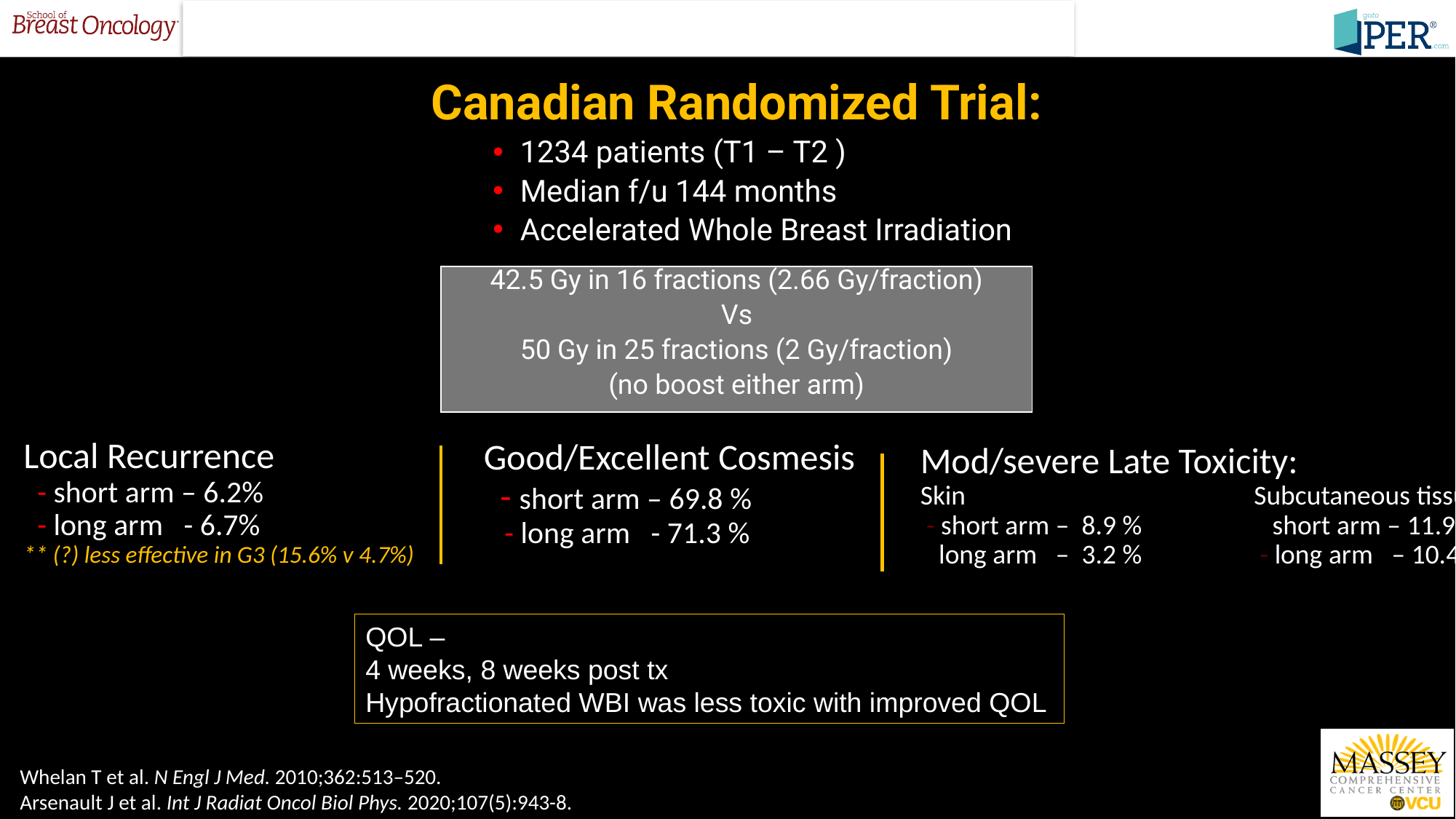

Canadian Randomized Trial:
1234 patients (T1 – T2 )
Median f/u 144 months
Accelerated Whole Breast Irradiation

42.5 Gy in 16 fractions (2.66 Gy/fraction)
Vs
50 Gy in 25 fractions (2 Gy/fraction)
(no boost either arm)

Local Recurrence
  - short arm – 6.2%
  - long arm   - 6.7%
** (?) less effective in G3 (15.6% v 4.7%)
Good/Excellent Cosmesis
  - short arm – 69.8 %
   - long arm   - 71.3 %

Mod/severe Late Toxicity:
Skin		             	 Subcutaneous tissue
 - short arm –  8.9 %	    short arm – 11.9%
   long arm   –  3.2 %	  - long arm   – 10.4%
QOL –
4 weeks, 8 weeks post tx
Hypofractionated WBI was less toxic with improved QOL
Whelan T et al. N Engl J Med. 2010;362:513–520.
Arsenault J et al. Int J Radiat Oncol Biol Phys. 2020;107(5):943-8.